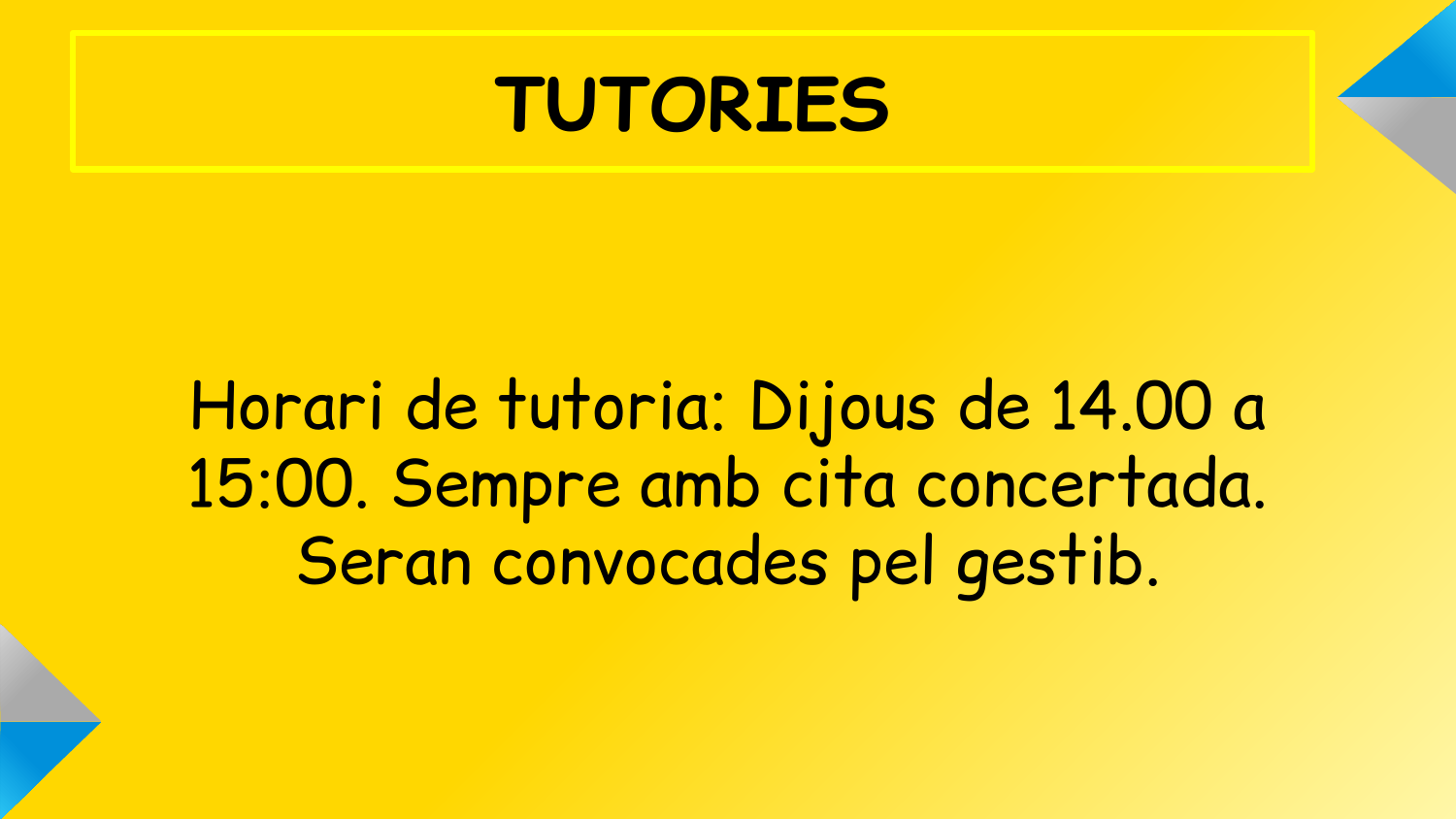

TUTORIES
Horari de tutoria: Dijous de 14.00 a 15:00. Sempre amb cita concertada.
Seran convocades pel gestib.